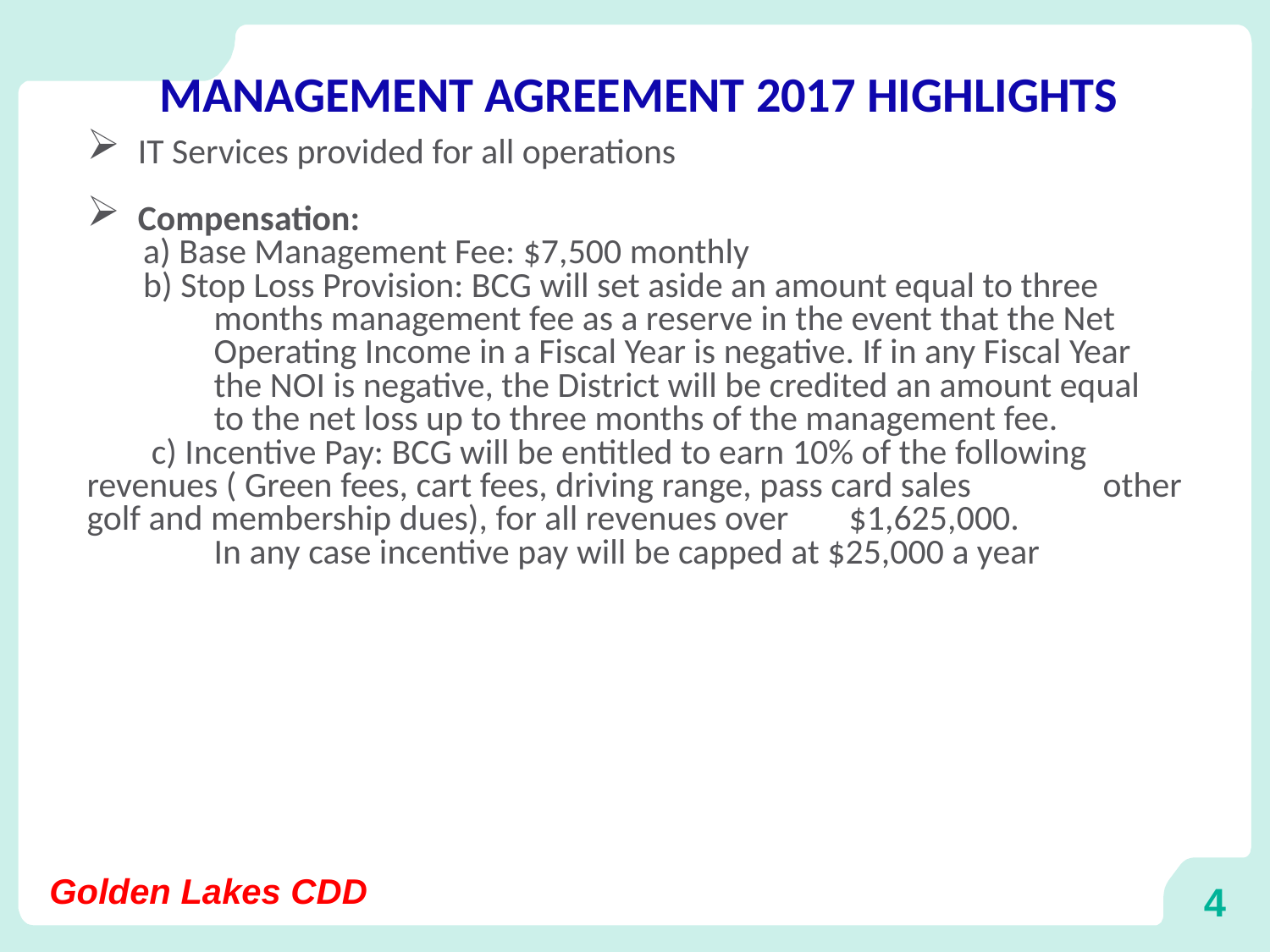

# Management Agreement 2017 Highlights
IT Services provided for all operations

Compensation:
       a) Base Management Fee: $7,500 monthly
       b) Stop Loss Provision: BCG will set aside an amount equal to three 	months management fee as a reserve in the event that the Net 	Operating Income in a Fiscal Year is negative. If in any Fiscal Year 	the NOI is negative, the District will be credited an amount equal 	to the net loss up to three months of the management fee.
        c) Incentive Pay: BCG will be entitled to earn 10% of the following 	revenues ( Green fees, cart fees, driving range, pass card sales 	other golf and membership dues), for all revenues over 	$1,625,000.
	In any case incentive pay will be capped at $25,000 a year
Golden Lakes CDD
4